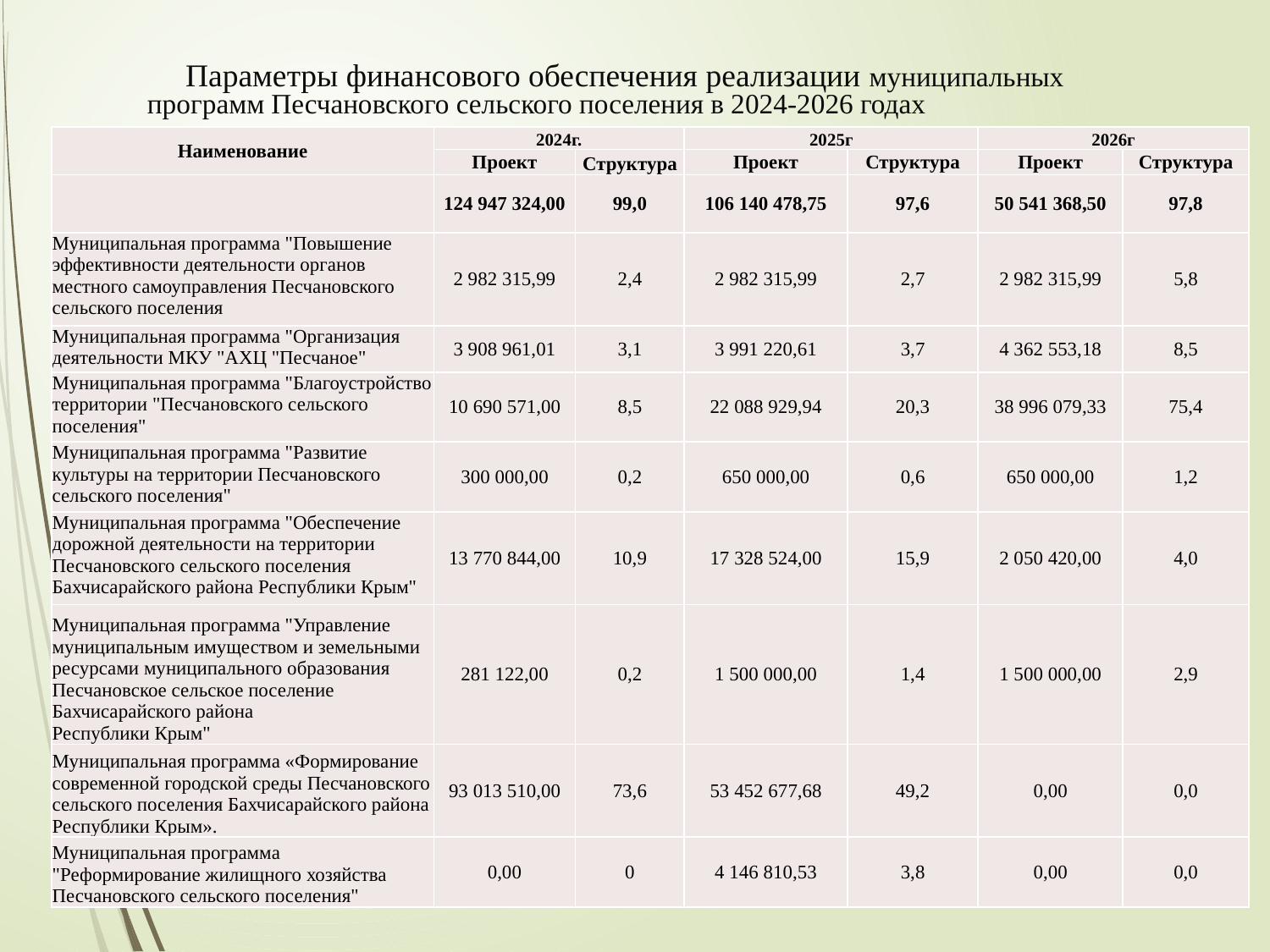

# Параметры финансового обеспечения реализации муниципальных программ Песчановского сельского поселения в 2024-2026 годах
| Наименование | 2024г. |  | 2025г |  | 2026г |  |
| --- | --- | --- | --- | --- | --- | --- |
|  | Проект | Структура | Проект | Структура | Проект | Структура |
|  | 124 947 324,00 | 99,0 | 106 140 478,75 | 97,6 | 50 541 368,50 | 97,8 |
| Муниципальная программа "Повышение эффективности деятельности органов местного самоуправления Песчановского сельского поселения | 2 982 315,99 | 2,4 | 2 982 315,99 | 2,7 | 2 982 315,99 | 5,8 |
| Муниципальная программа "Организация деятельности МКУ "АХЦ "Песчаное" | 3 908 961,01 | 3,1 | 3 991 220,61 | 3,7 | 4 362 553,18 | 8,5 |
| Муниципальная программа "Благоустройство территории "Песчановского сельского поселения" | 10 690 571,00 | 8,5 | 22 088 929,94 | 20,3 | 38 996 079,33 | 75,4 |
| Муниципальная программа "Развитие культуры на территории Песчановского сельского поселения" | 300 000,00 | 0,2 | 650 000,00 | 0,6 | 650 000,00 | 1,2 |
| Муниципальная программа "Обеспечение дорожной деятельности на территории Песчановского сельского поселения Бахчисарайского района Республики Крым" | 13 770 844,00 | 10,9 | 17 328 524,00 | 15,9 | 2 050 420,00 | 4,0 |
| Муниципальная программа "Управление муниципальным имуществом и земельными ресурсами муниципального образования Песчановское сельское поселение Бахчисарайского района Республики Крым" | 281 122,00 | 0,2 | 1 500 000,00 | 1,4 | 1 500 000,00 | 2,9 |
| Муниципальная программа «Формирование современной городской среды Песчановского сельского поселения Бахчисарайского района Республики Крым». | 93 013 510,00 | 73,6 | 53 452 677,68 | 49,2 | 0,00 | 0,0 |
| Муниципальная программа "Реформирование жилищного хозяйства Песчановского сельского поселения" | 0,00 | 0 | 4 146 810,53 | 3,8 | 0,00 | 0,0 |